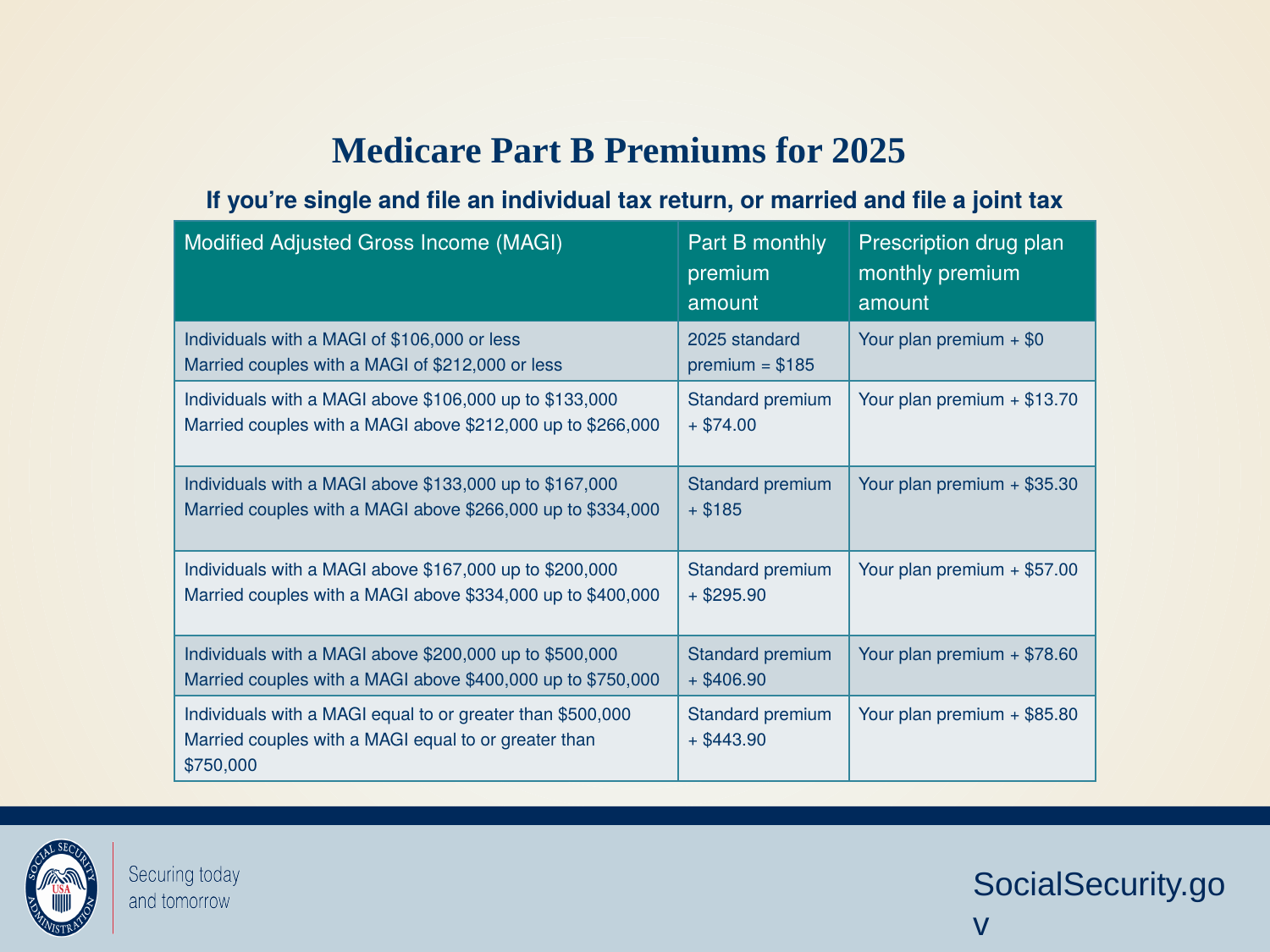

# Medicare Part B Premiums for 2025
If you’re single and file an individual tax return, or married and file a joint tax return:
| Modified Adjusted Gross Income (MAGI) | Part B monthly premium amount | Prescription drug plan monthly premium amount |
| --- | --- | --- |
| Individuals with a MAGI of $106,000 or less  Married couples with a MAGI of $212,000 or less | 2025 standard premium = $185 | Your plan premium + $0 |
| Individuals with a MAGI above $106,000 up to $133,000  Married couples with a MAGI above $212,000 up to $266,000 | Standard premium  + $74.00 | Your plan premium + $13.70 |
| Individuals with a MAGI above $133,000 up to $167,000  Married couples with a MAGI above $266,000 up to $334,000 | Standard premium  + $185 | Your plan premium + $35.30 |
| Individuals with a MAGI above $167,000 up to $200,000  Married couples with a MAGI above $334,000 up to $400,000 | Standard premium  + $295.90 | Your plan premium + $57.00 |
| Individuals with a MAGI above $200,000 up to $500,000 Married couples with a MAGI above $400,000 up to $750,000 | Standard premium  + $406.90 | Your plan premium + $78.60 |
| Individuals with a MAGI equal to or greater than $500,000 Married couples with a MAGI equal to or greater than $750,000 | Standard premium  + $443.90 | Your plan premium + $85.80 |